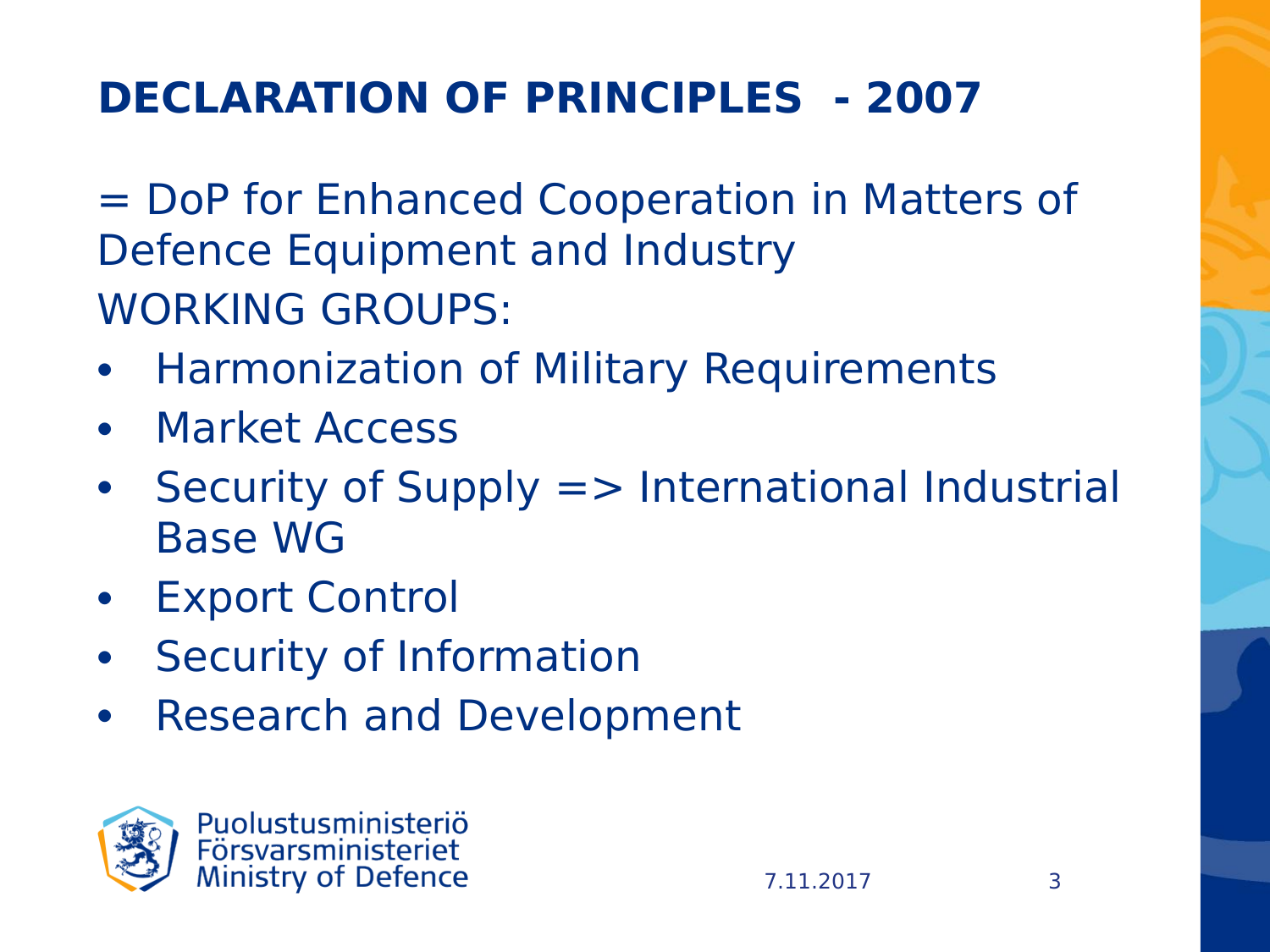

# DECLARATION OF PRINCIPLES  - 2007
= DoP for Enhanced Cooperation in Matters of Defence Equipment and Industry
WORKING GROUPS:
Harmonization of Military Requirements
Market Access
Security of Supply => International Industrial Base WG
Export Control
Security of Information
Research and Development
7.11.2017
3